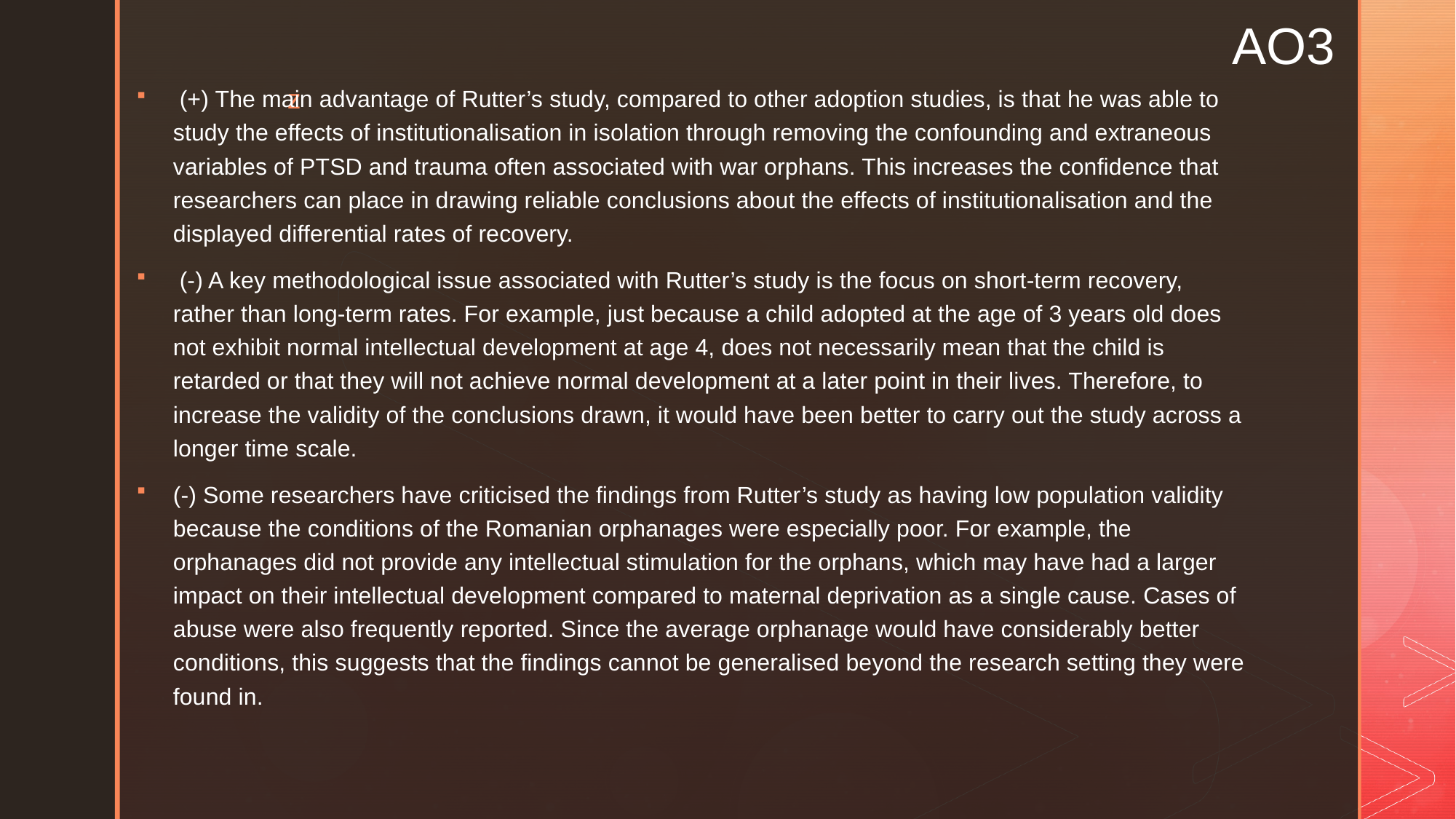

# AO3
 (+) The main advantage of Rutter’s study, compared to other adoption studies, is that he was able to study the effects of institutionalisation in isolation through removing the confounding and extraneous variables of PTSD and trauma often associated with war orphans. This increases the confidence that researchers can place in drawing reliable conclusions about the effects of institutionalisation and the displayed differential rates of recovery.
 (-) A key methodological issue associated with Rutter’s study is the focus on short-term recovery, rather than long-term rates. For example, just because a child adopted at the age of 3 years old does not exhibit normal intellectual development at age 4, does not necessarily mean that the child is retarded or that they will not achieve normal development at a later point in their lives. Therefore, to increase the validity of the conclusions drawn, it would have been better to carry out the study across a longer time scale.
(-) Some researchers have criticised the findings from Rutter’s study as having low population validity because the conditions of the Romanian orphanages were especially poor. For example, the orphanages did not provide any intellectual stimulation for the orphans, which may have had a larger impact on their intellectual development compared to maternal deprivation as a single cause. Cases of abuse were also frequently reported. Since the average orphanage would have considerably better conditions, this suggests that the findings cannot be generalised beyond the research setting they were found in.